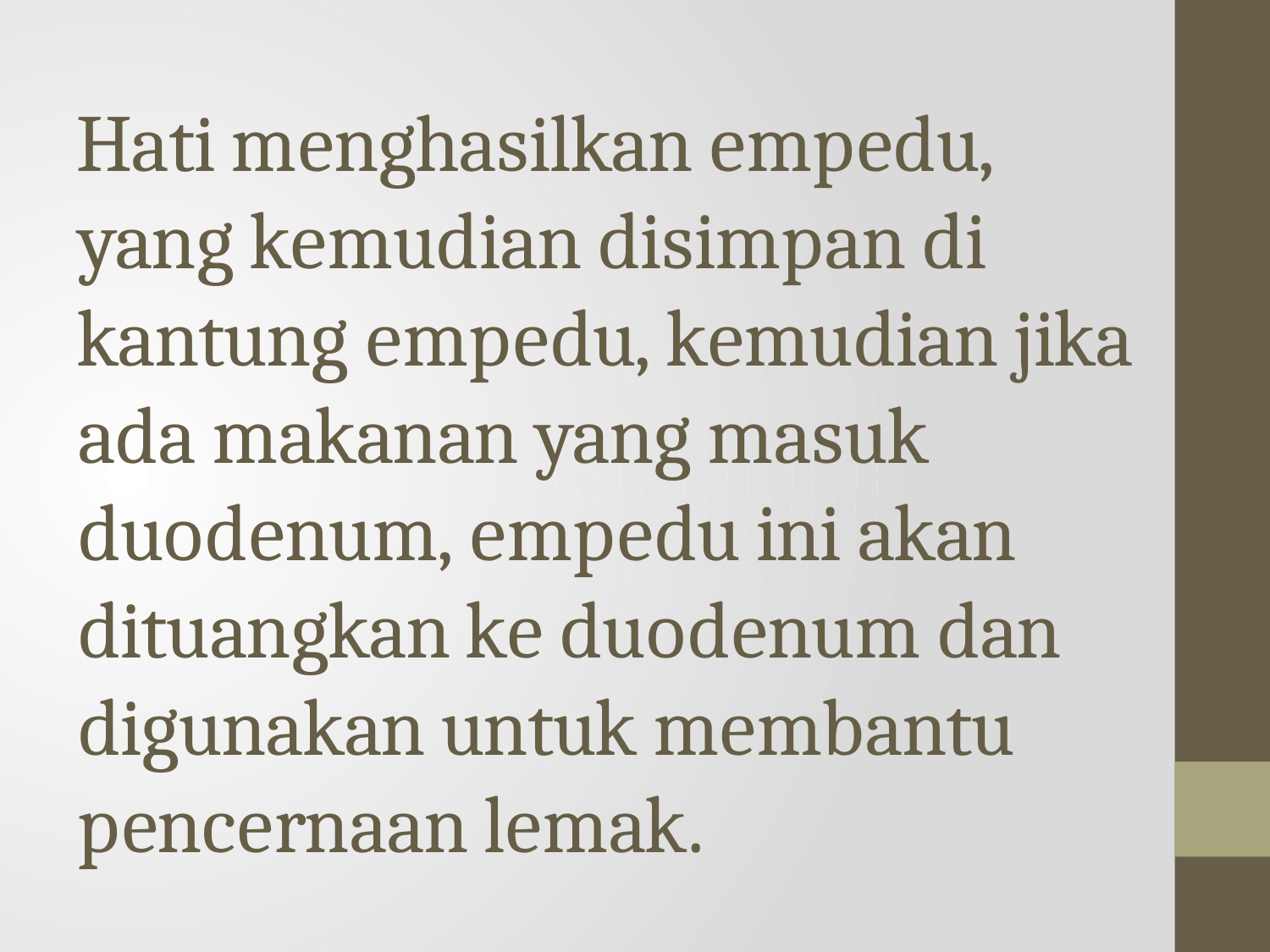

# Hati menghasilkan empedu, yang kemudian disimpan di kantung empedu, kemudian jika ada makanan yang masuk duodenum, empedu ini akan dituangkan ke duodenum dan digunakan untuk membantu pencernaan lemak.